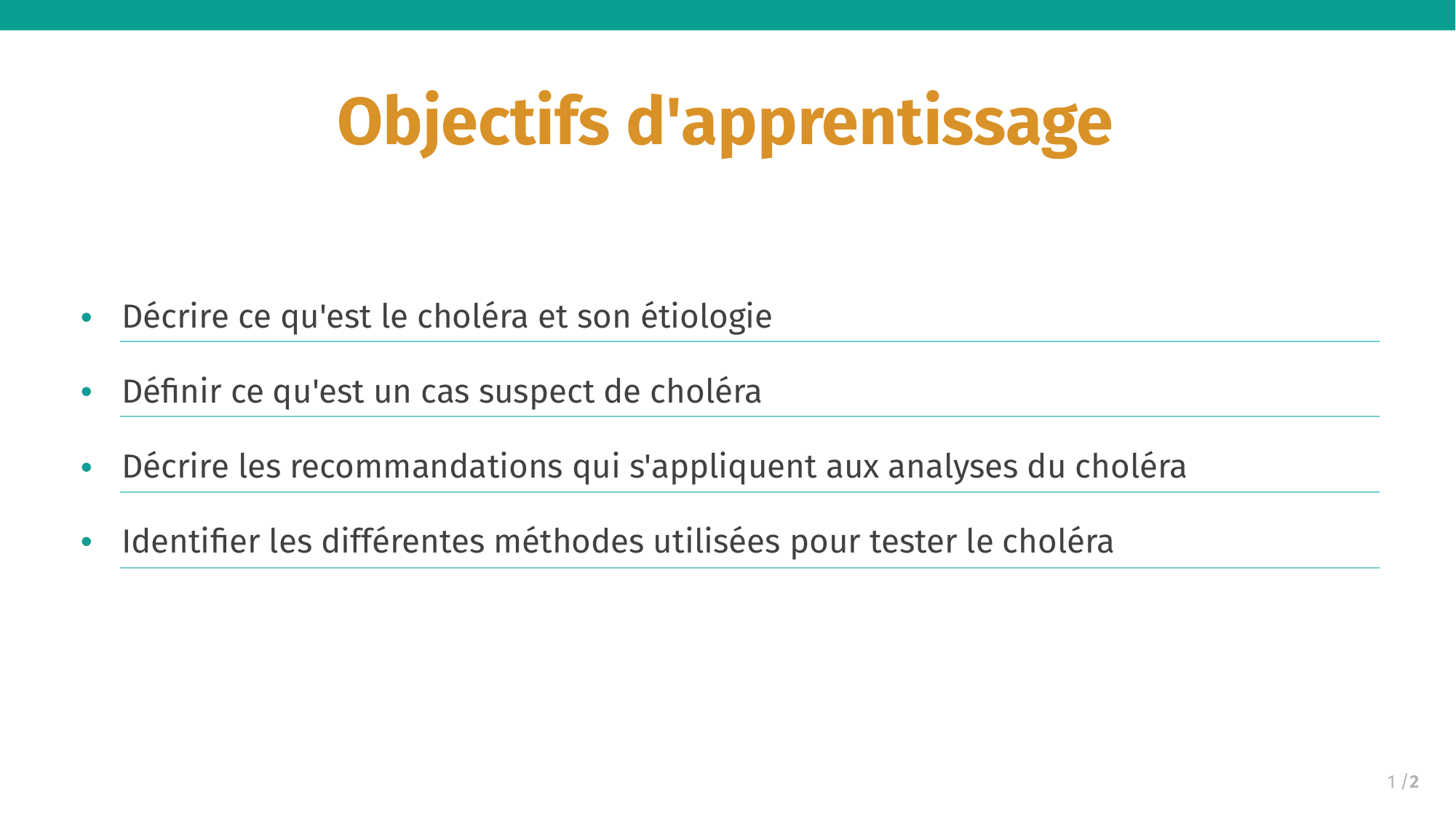

# Objectifs d'apprentissage
Décrire ce qu'est le choléra et son étiologie
Définir ce qu'est un cas suspect de choléra
Décrire les recommandations qui s'appliquent aux analyses du choléra
Identifier les différentes méthodes utilisées pour tester le choléra
1 /2